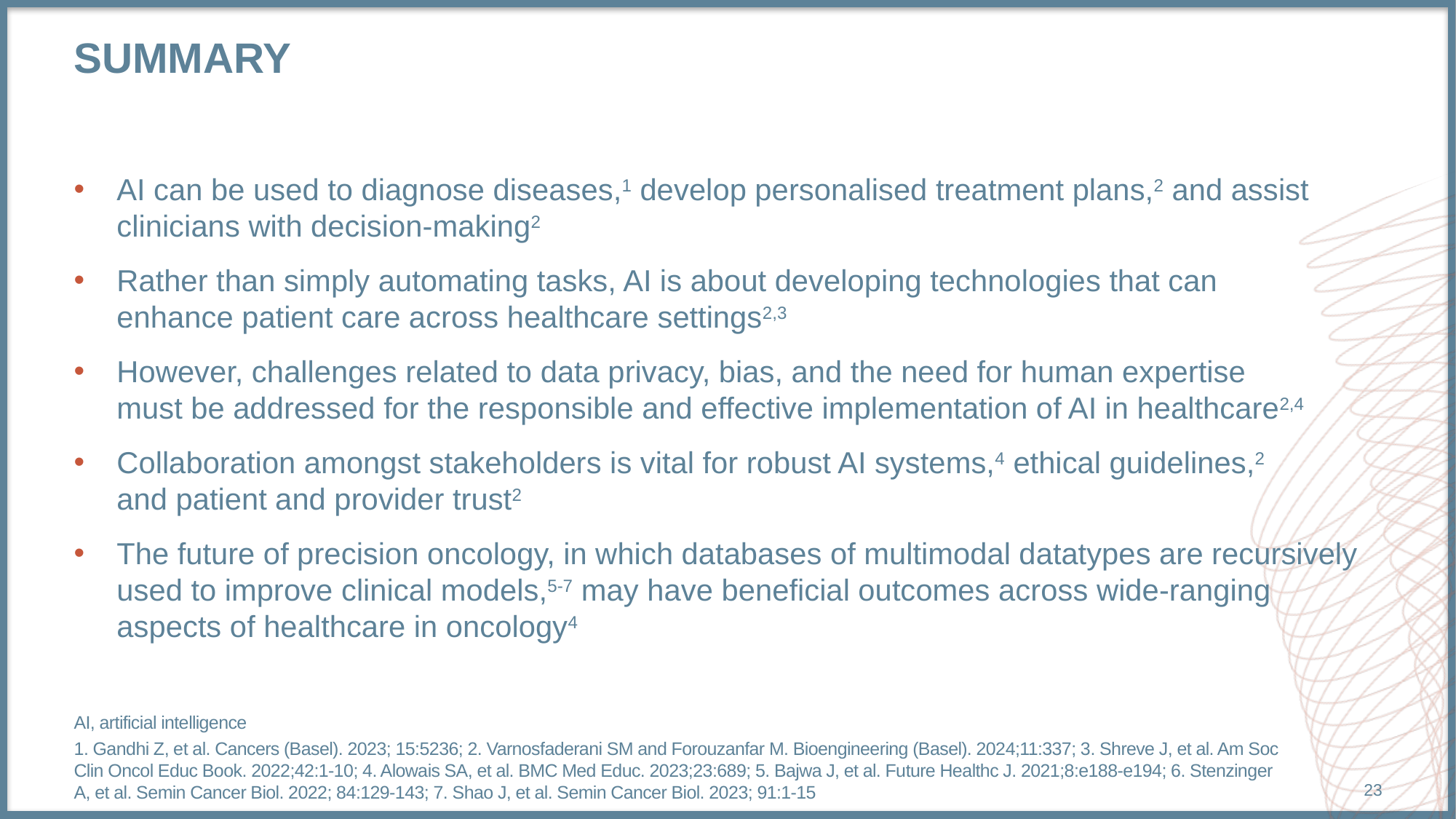

# summary
AI can be used to diagnose diseases,1 develop personalised treatment plans,2 and assist clinicians with decision-making2
Rather than simply automating tasks, AI is about developing technologies that can
enhance patient care across healthcare settings2,3
However, challenges related to data privacy, bias, and the need for human expertise
must be addressed for the responsible and effective implementation of AI in healthcare2,4
Collaboration amongst stakeholders is vital for robust AI systems,4 ethical guidelines,2
and patient and provider trust2
The future of precision oncology, in which databases of multimodal datatypes are recursively used to improve clinical models,5-7 may have beneficial outcomes across wide-ranging aspects of healthcare in oncology4
AI, artificial intelligence
1. Gandhi Z, et al. Cancers (Basel). 2023; 15:5236; 2. Varnosfaderani SM and Forouzanfar M. Bioengineering (Basel). 2024;11:337; 3. Shreve J, et al. Am Soc Clin Oncol Educ Book. 2022;42:1-10; 4. Alowais SA, et al. BMC Med Educ. 2023;23:689; 5. Bajwa J, et al. Future Healthc J. 2021;8:e188-e194; 6. Stenzinger A, et al. Semin Cancer Biol. 2022; 84:129-143; 7. Shao J, et al. Semin Cancer Biol. 2023; 91:1-15
23